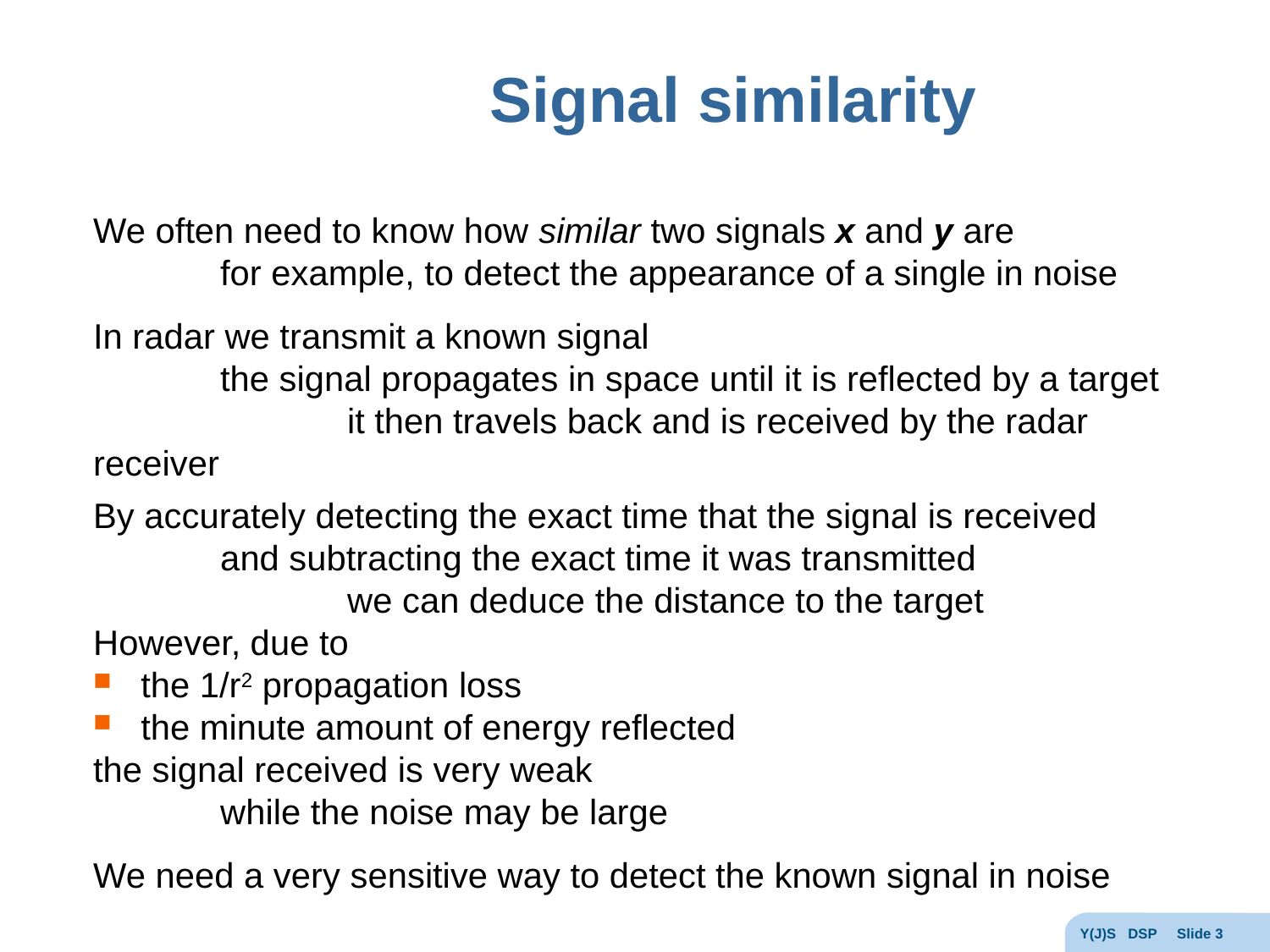

# Signal similarity
We often need to know how similar two signals x and y are
	for example, to detect the appearance of a single in noise
In radar we transmit a known signal
	the signal propagates in space until it is reflected by a target
		it then travels back and is received by the radar receiver
By accurately detecting the exact time that the signal is received
	and subtracting the exact time it was transmitted
		we can deduce the distance to the target
However, due to
the 1/r2 propagation loss
the minute amount of energy reflected
the signal received is very weak
	while the noise may be large
We need a very sensitive way to detect the known signal in noise
Y(J)S   DSP     Slide 3